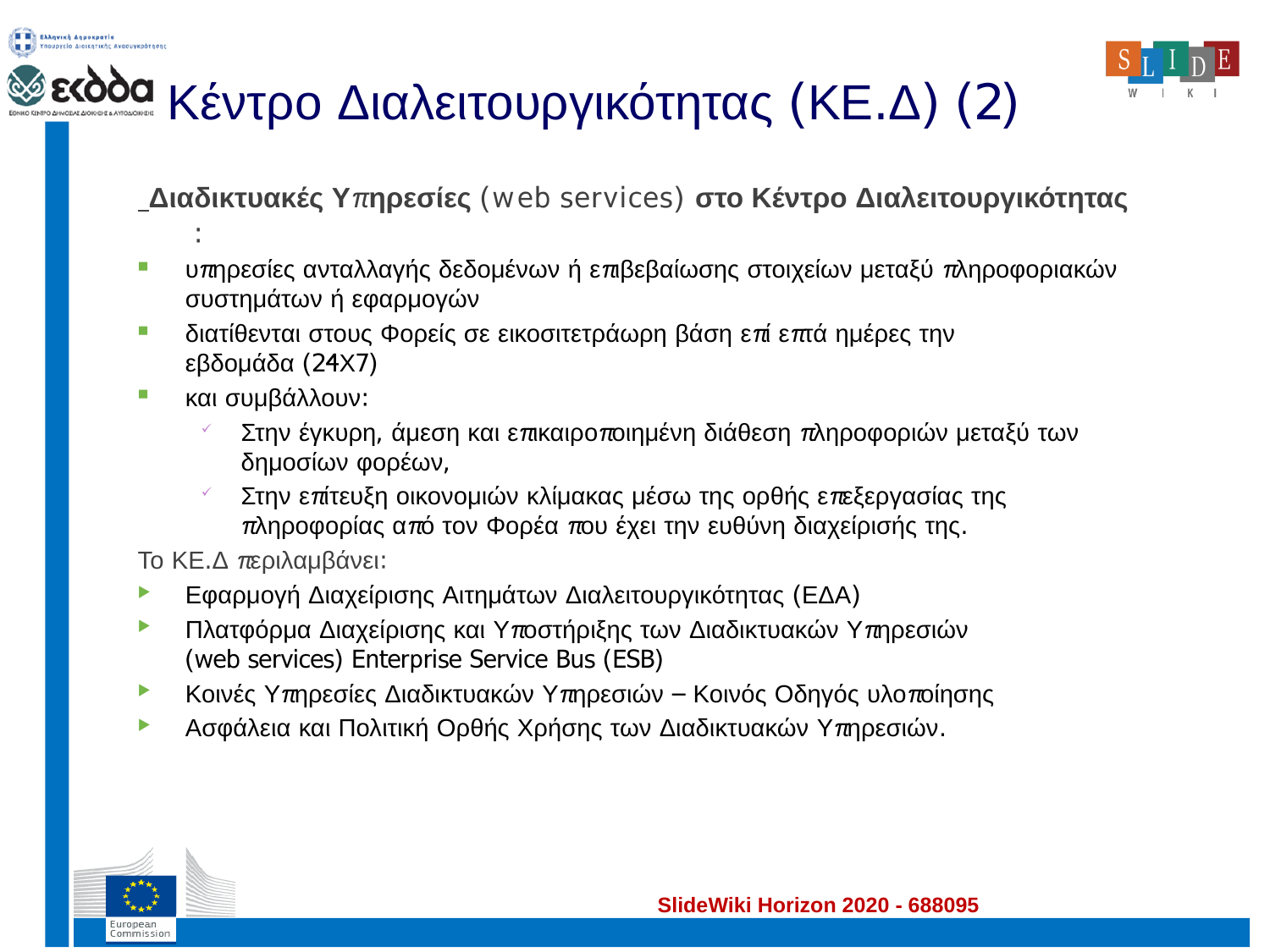

# Κέντρο Διαλειτουργικότητας (ΚΕ.Δ) (2)
 Διαδικτυακές Υπηρεσίες (web services) στο Κέντρο Διαλειτουργικότητας  :
υπηρεσίες ανταλλαγής δεδομένων ή επιβεβαίωσης στοιχείων μεταξύ πληροφοριακών συστημάτων ή εφαρμογών
διατίθενται στους Φορείς σε εικοσιτετράωρη βάση επί επτά ημέρες την εβδομάδα (24Χ7)
και συμβάλλουν:
Στην έγκυρη, άμεση και επικαιροποιημένη διάθεση πληροφοριών μεταξύ των δημοσίων φορέων,
Στην επίτευξη οικονομιών κλίμακας μέσω της ορθής επεξεργασίας της πληροφορίας από τον Φορέα που έχει την ευθύνη διαχείρισής της.
Το ΚΕ.Δ περιλαμβάνει:
Εφαρμογή Διαχείρισης Αιτημάτων Διαλειτουργικότητας (ΕΔΑ)
Πλατφόρμα Διαχείρισης και Υποστήριξης των Διαδικτυακών Υπηρεσιών (web services) Enterprise Service Bus (ESB)
Κοινές Υπηρεσίες Διαδικτυακών Υπηρεσιών – Κοινός Οδηγός υλοποίησης
Ασφάλεια και Πολιτική Ορθής Χρήσης των Διαδικτυακών Υπηρεσιών.